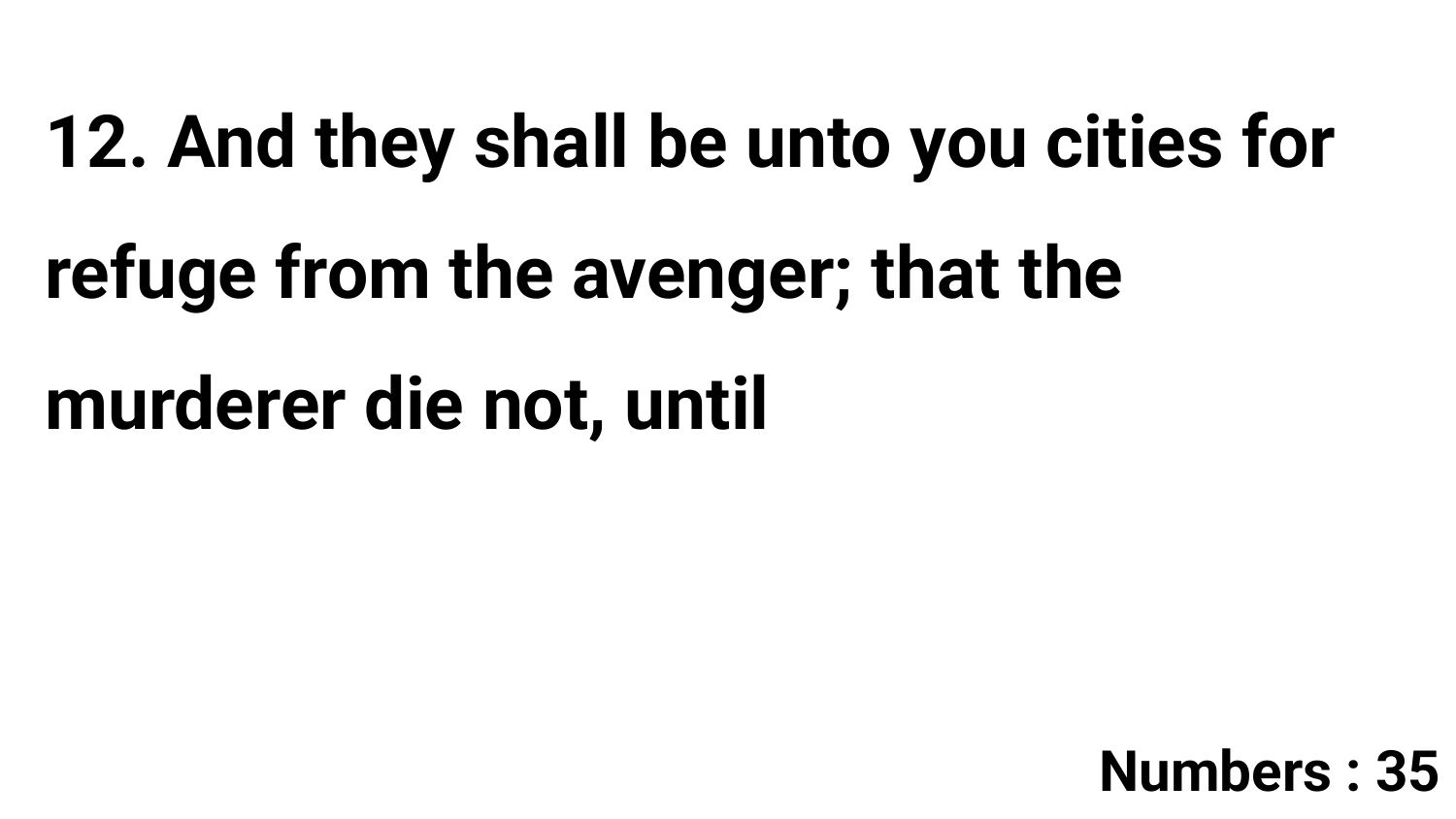

12. And they shall be unto you cities for refuge from the avenger; that the murderer die not, until
Numbers : 35